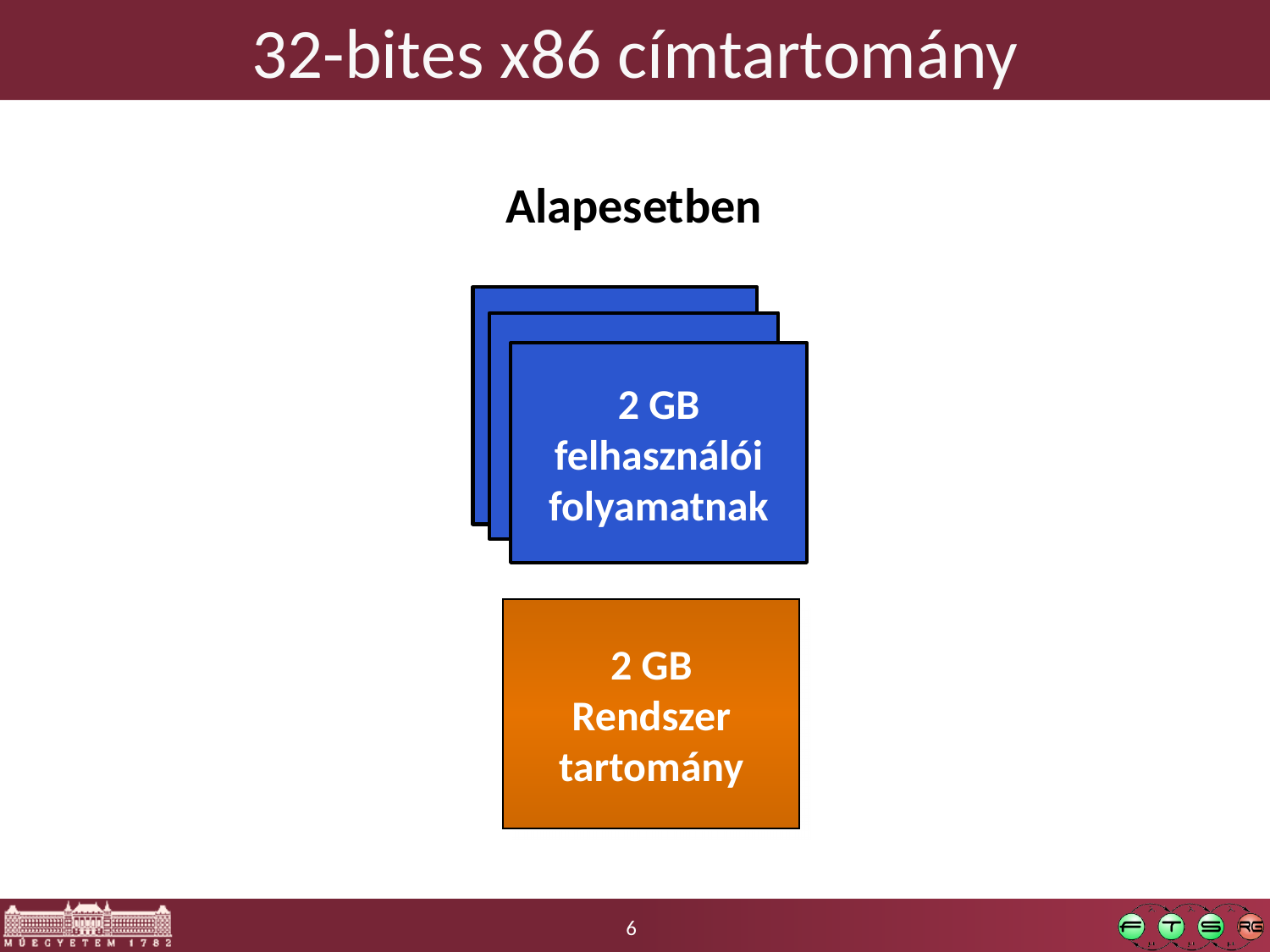

# 32-bites x86 címtartomány
Alapesetben

2 GB
felhasználói
folyamatnak
2 GB
Rendszer
tartomány
6